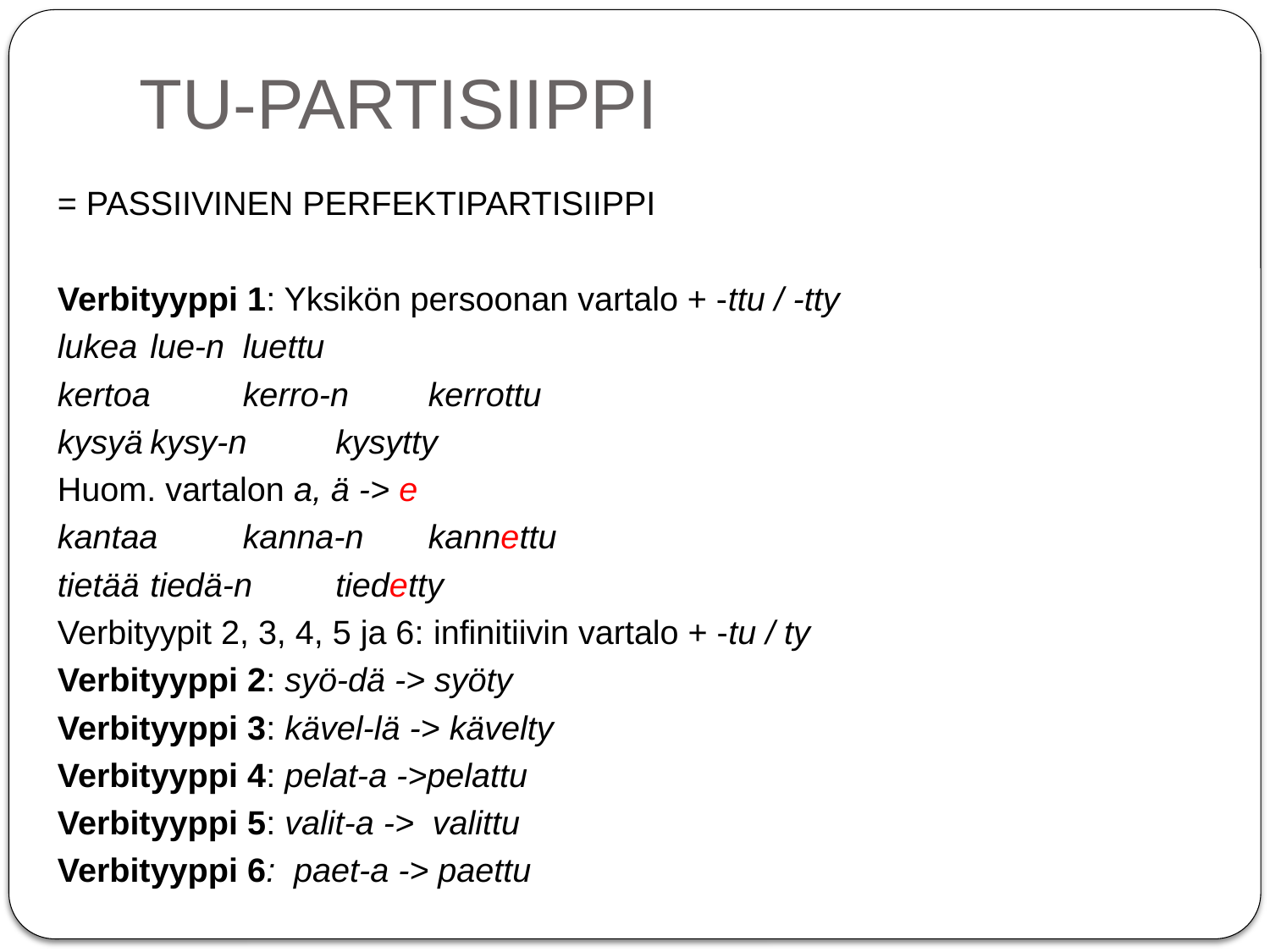

# TU-PARTISIIPPI
= PASSIIVINEN PERFEKTIPARTISIIPPI

Verbityyppi 1: Yksikön persoonan vartalo + -ttu / -tty
lukea	lue-n	luettu
kertoa	kerro-n	kerrottu
kysyä	kysy-n	kysytty
Huom. vartalon a, ä -> e
kantaa	kanna-n 	kannettu
tietää	tiedä-n		tiedetty
Verbityypit 2, 3, 4, 5 ja 6: infinitiivin vartalo + -tu / ty
Verbityyppi 2: syö-dä -> syöty
Verbityyppi 3: kävel-lä -> kävelty
Verbityyppi 4: pelat-a ->pelattu
Verbityyppi 5: valit-a ->  valittu
Verbityyppi 6:  paet-a -> paettu